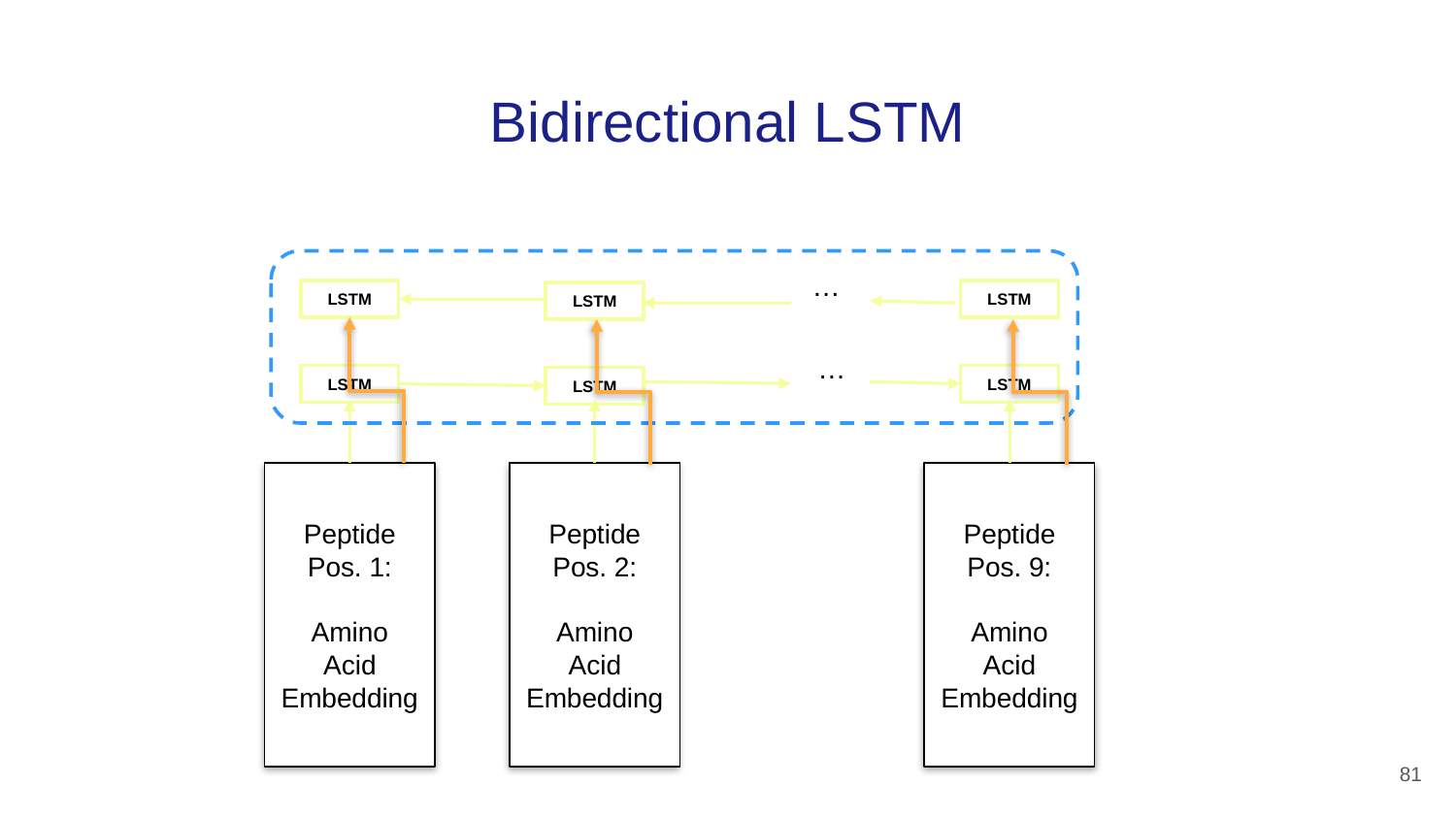

# Bidirectional LSTM

…
LSTM
LSTM
LSTM
…
LSTM
LSTM
LSTM
Peptide Pos. 1:

Amino
Acid
Embedding
Peptide Pos. 2:

Amino
Acid
Embedding
Peptide Pos. 9:

Amino
Acid
Embedding
81